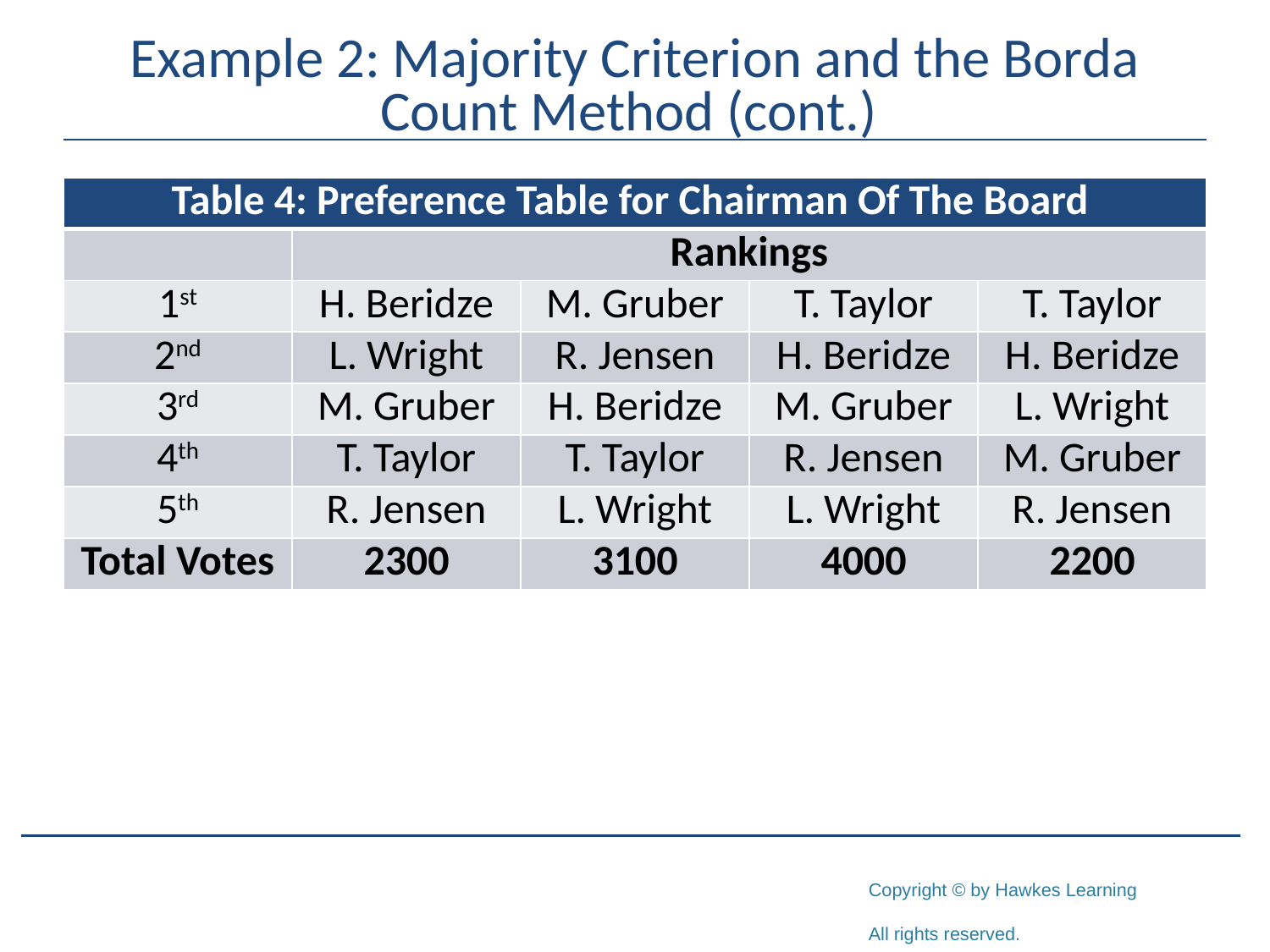

# Example 2: Majority Criterion and the Borda Count Method (cont.)
| Table 4: Preference Table for Chairman Of The Board |  |  |  |  |
| --- | --- | --- | --- | --- |
|  | Rankings |  |  |  |
| 1st | H. Beridze | M. Gruber | T. Taylor | T. Taylor |
| 2nd | L. Wright | R. Jensen | H. Beridze | H. Beridze |
| 3rd | M. Gruber | H. Beridze | M. Gruber | L. Wright |
| 4th | T. Taylor | T. Taylor | R. Jensen | M. Gruber |
| 5th | R. Jensen | L. Wright | L. Wright | R. Jensen |
| Total Votes | 2300 | 3100 | 4000 | 2200 |